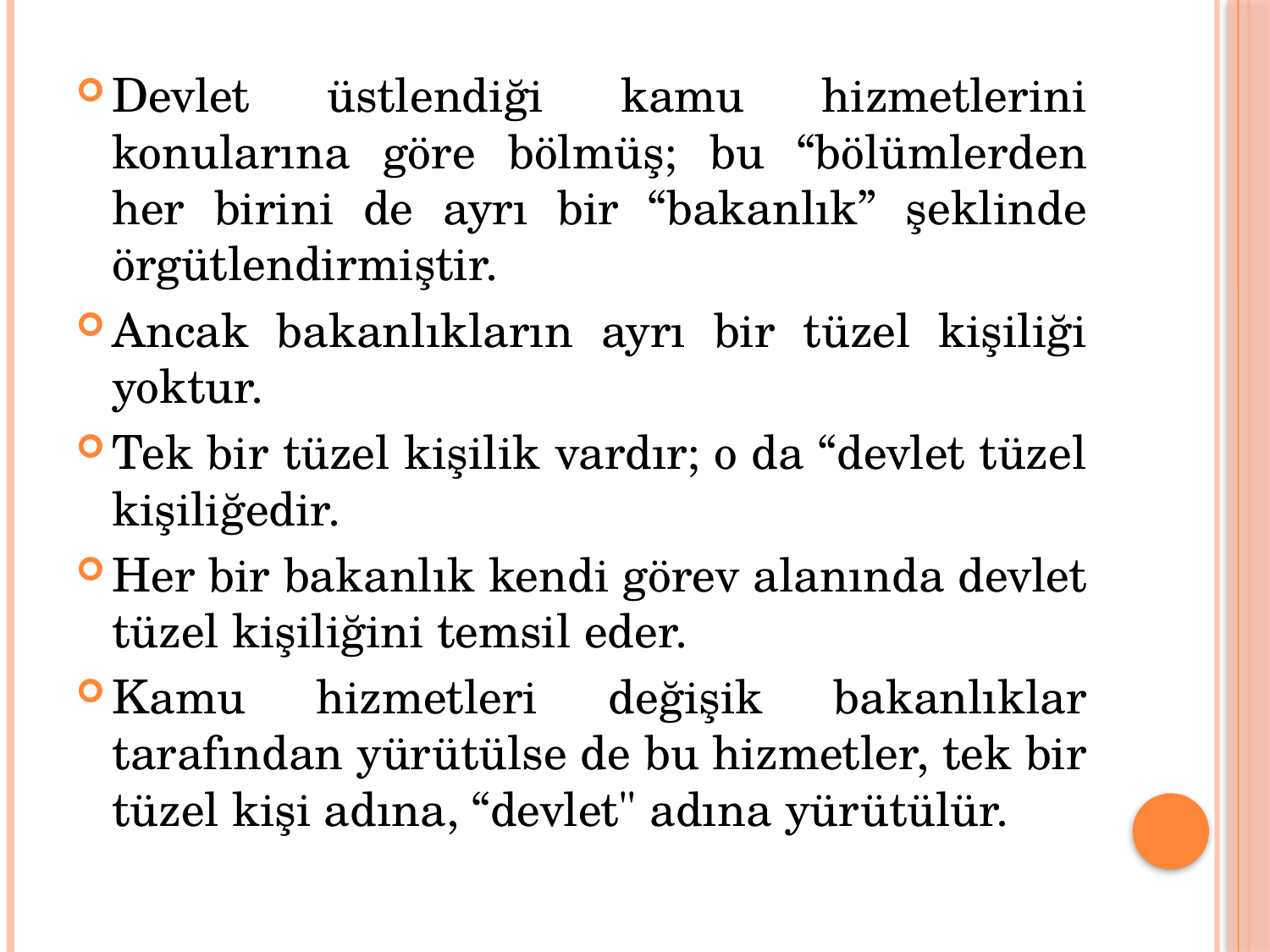

Devlet üstlendiği kamu hizmetlerini konularına göre bölmüş; bu “bölümlerden her birini de ayrı bir “bakanlık” şeklinde örgütlendirmiştir.
Ancak bakanlıkların ayrı bir tüzel kişiliği yoktur.
Tek bir tüzel kişilik vardır; o da “devlet tüzel kişiliğedir.
Her bir bakanlık kendi görev alanında devlet tüzel kişiliğini temsil eder.
Kamu hizmetleri değişik bakanlıklar tarafından yürütülse de bu hizmetler, tek bir tüzel kişi adına, “devlet" adına yürütülür.